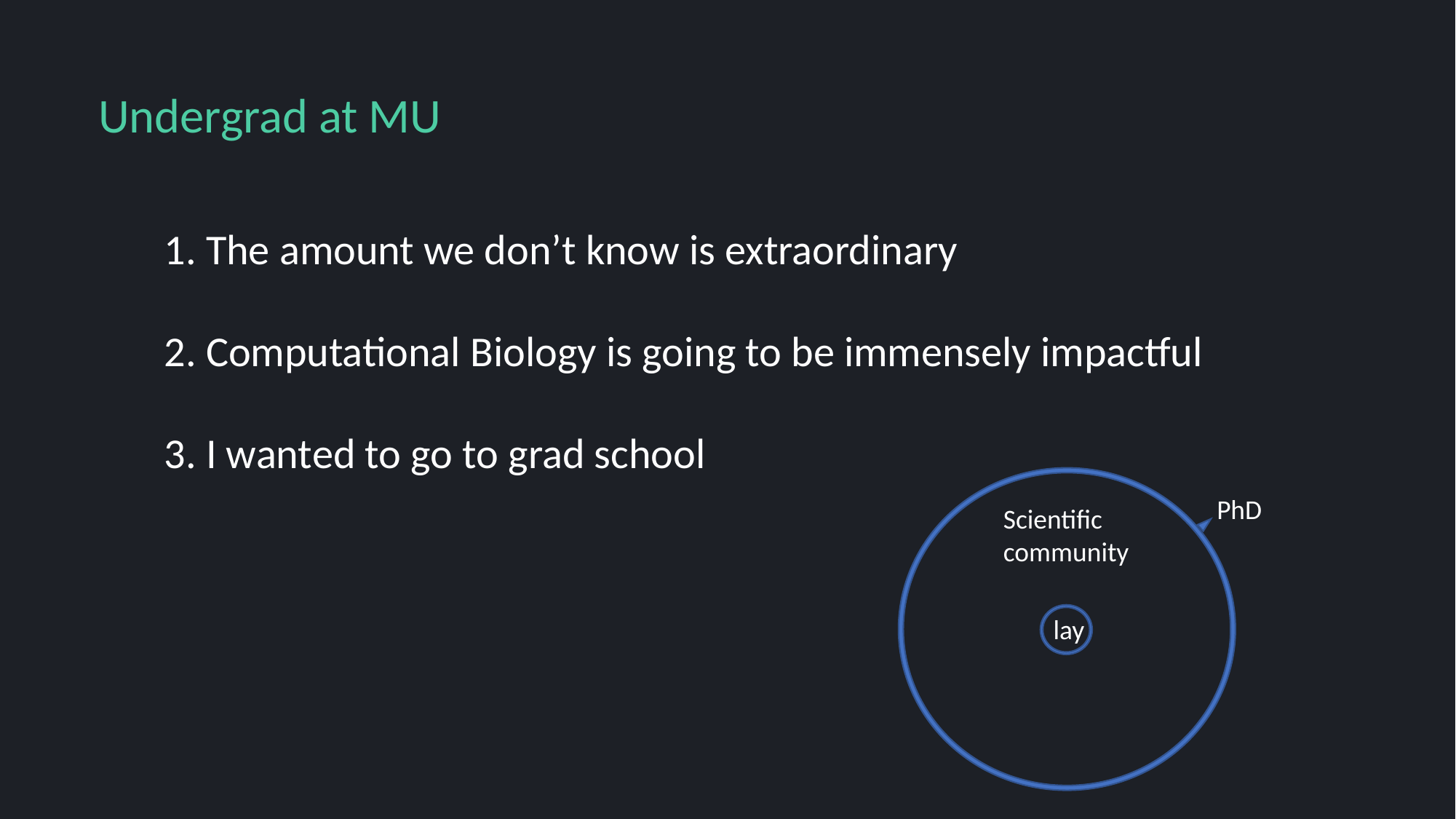

Undergrad at MU
	1. The amount we don’t know is extraordinary

	2. Computational Biology is going to be immensely impactful

	3. I wanted to go to grad school

Scientific
community

lay
PhD